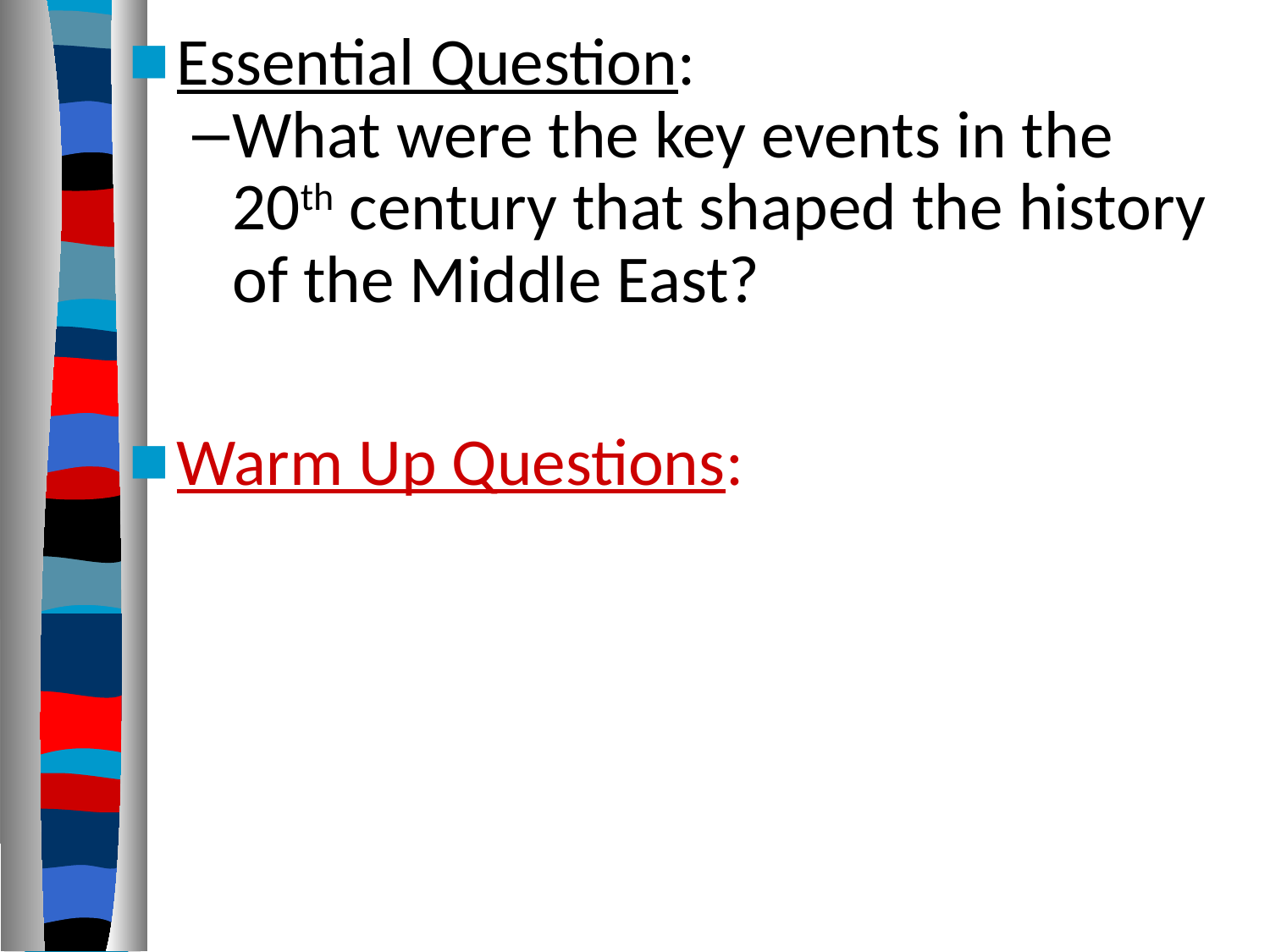

Essential Question:
What were the key events in the   20th century that shaped the history of the Middle East?

Warm Up Questions: